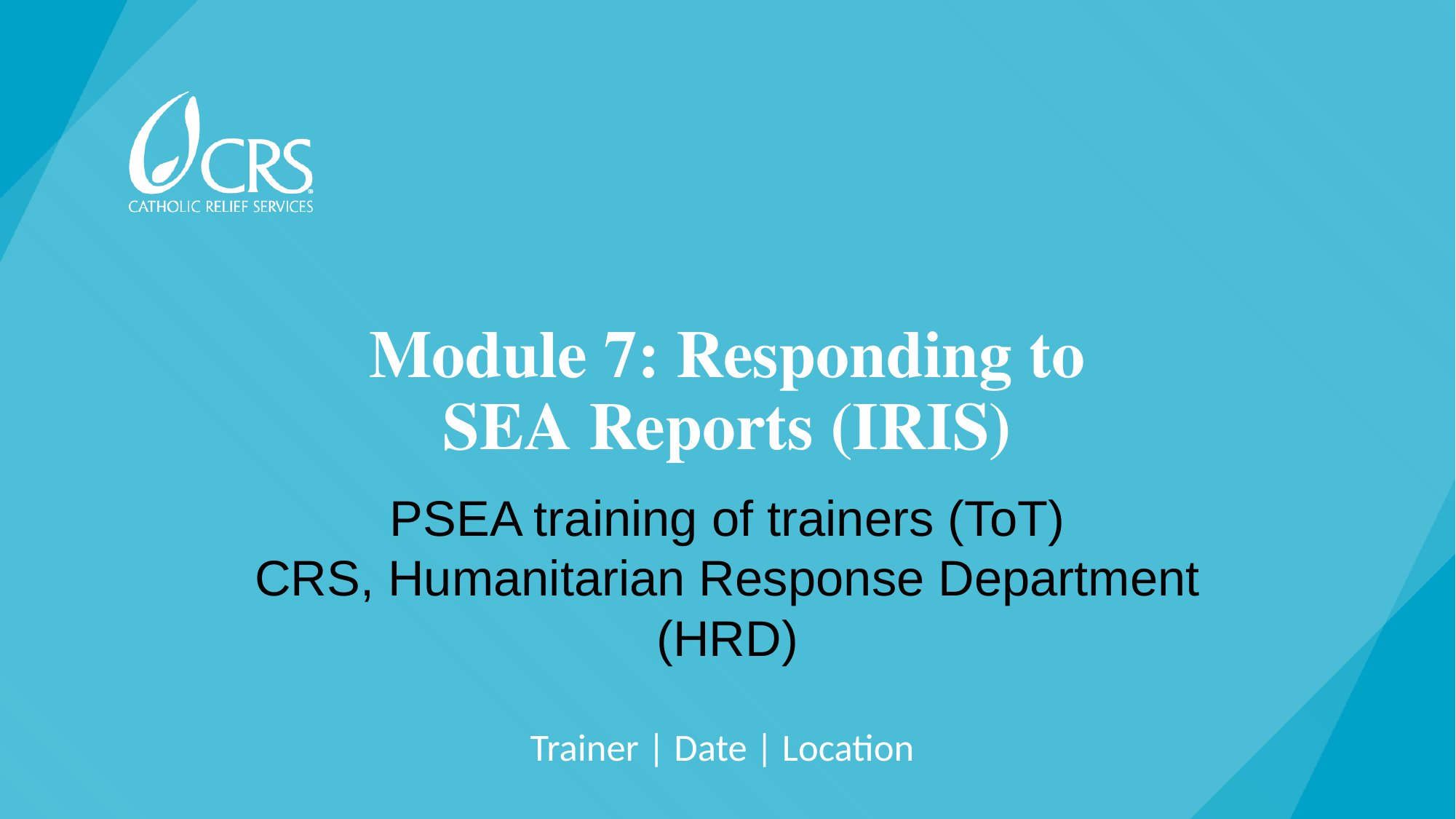

# Module 7: Responding to SEA Reports (IRIS)
PSEA training of trainers (ToT)
CRS, Humanitarian Response Department (HRD)

Trainer | Date | Location